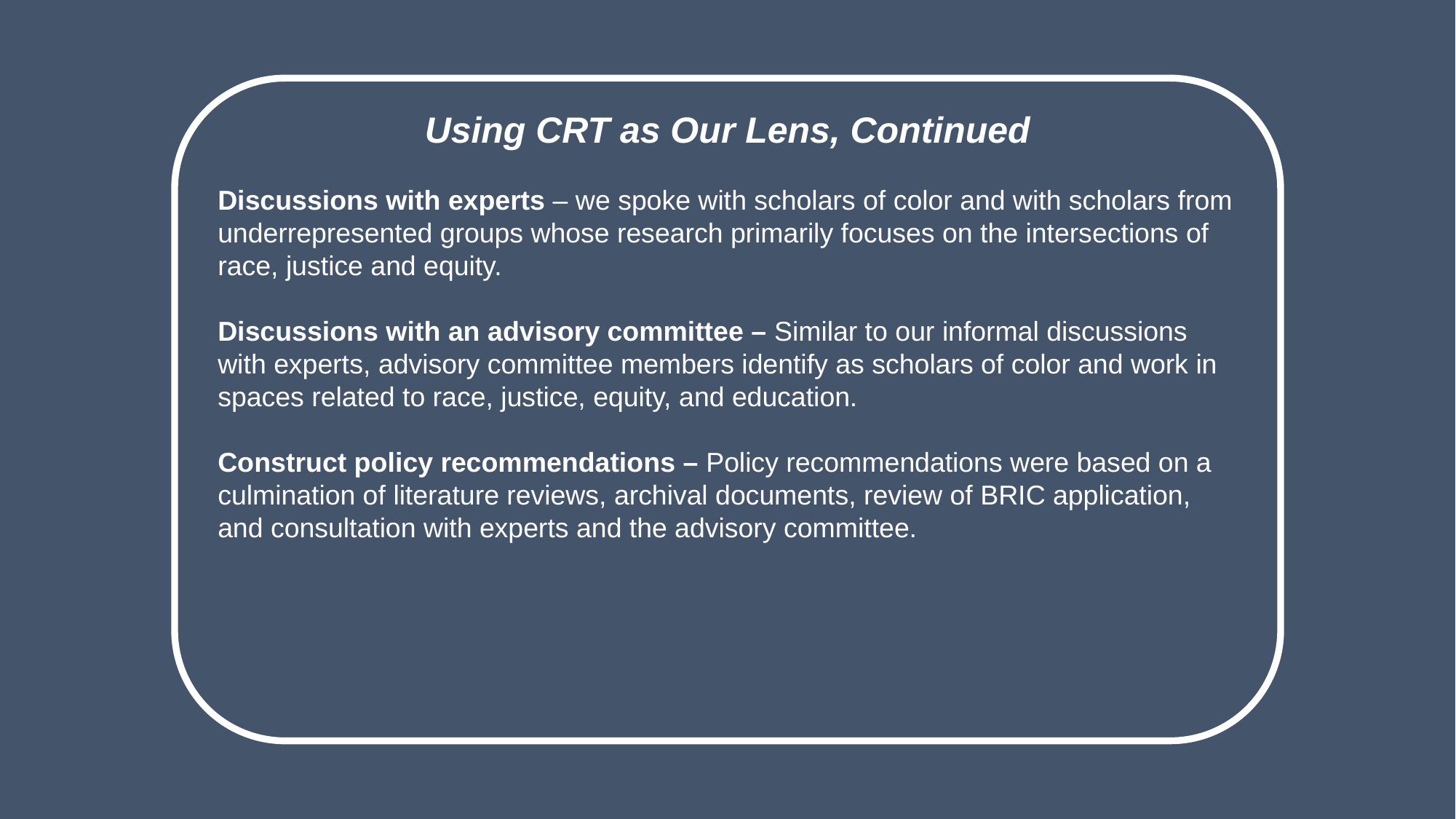

Using CRT as Our Lens, Continued

Discussions with experts – we spoke with scholars of color and with scholars from underrepresented groups whose research primarily focuses on the intersections of race, justice and equity.

Discussions with an advisory committee – Similar to our informal discussions with experts, advisory committee members identify as scholars of color and work in spaces related to race, justice, equity, and education.

Construct policy recommendations – Policy recommendations were based on a culmination of literature reviews, archival documents, review of BRIC application, and consultation with experts and the advisory committee.